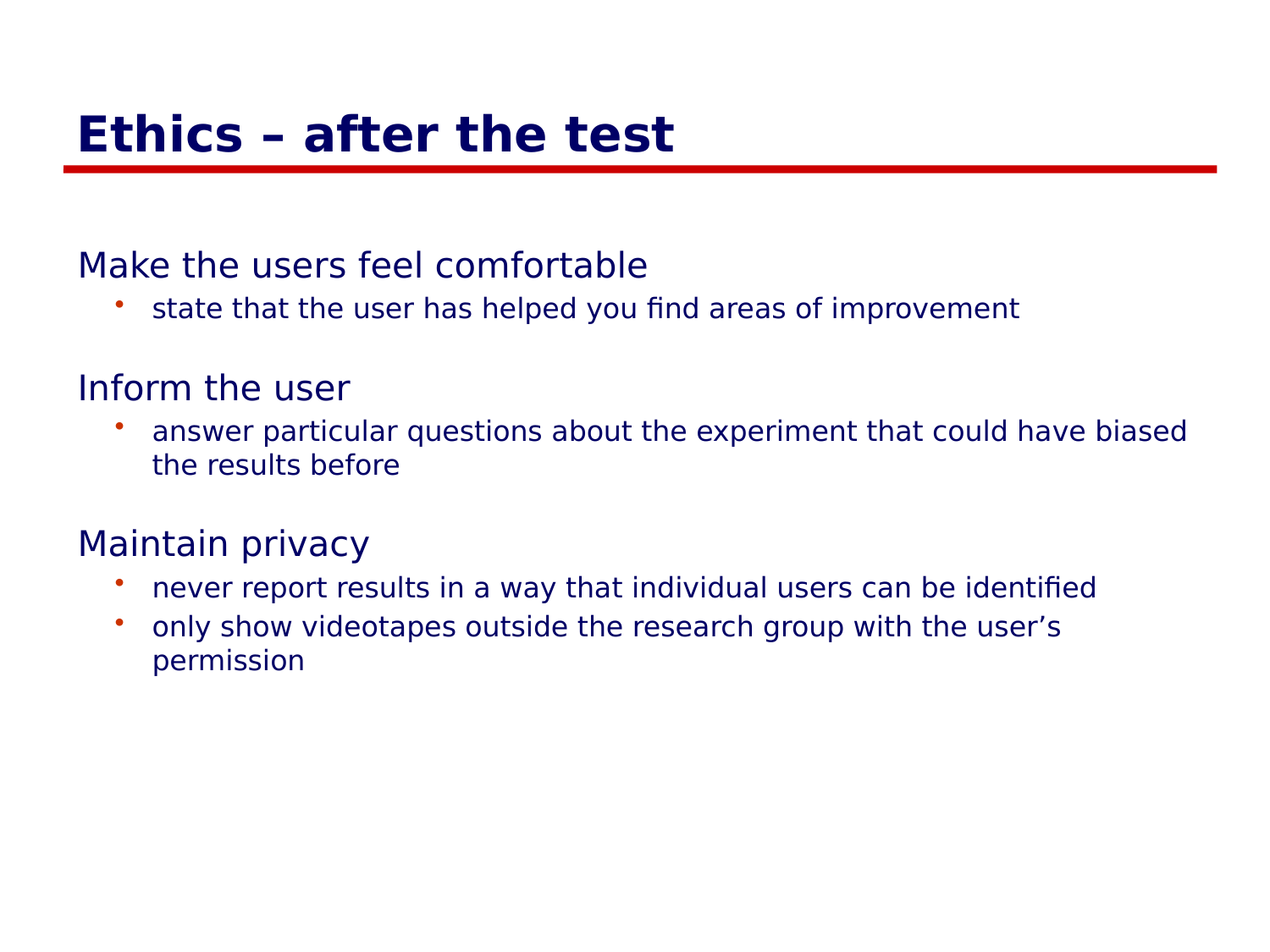

# Ethics – after the test
Make the users feel comfortable
state that the user has helped you find areas of improvement
Inform the user
answer particular questions about the experiment that could have biased the results before
Maintain privacy
never report results in a way that individual users can be identified
only show videotapes outside the research group with the user’s permission